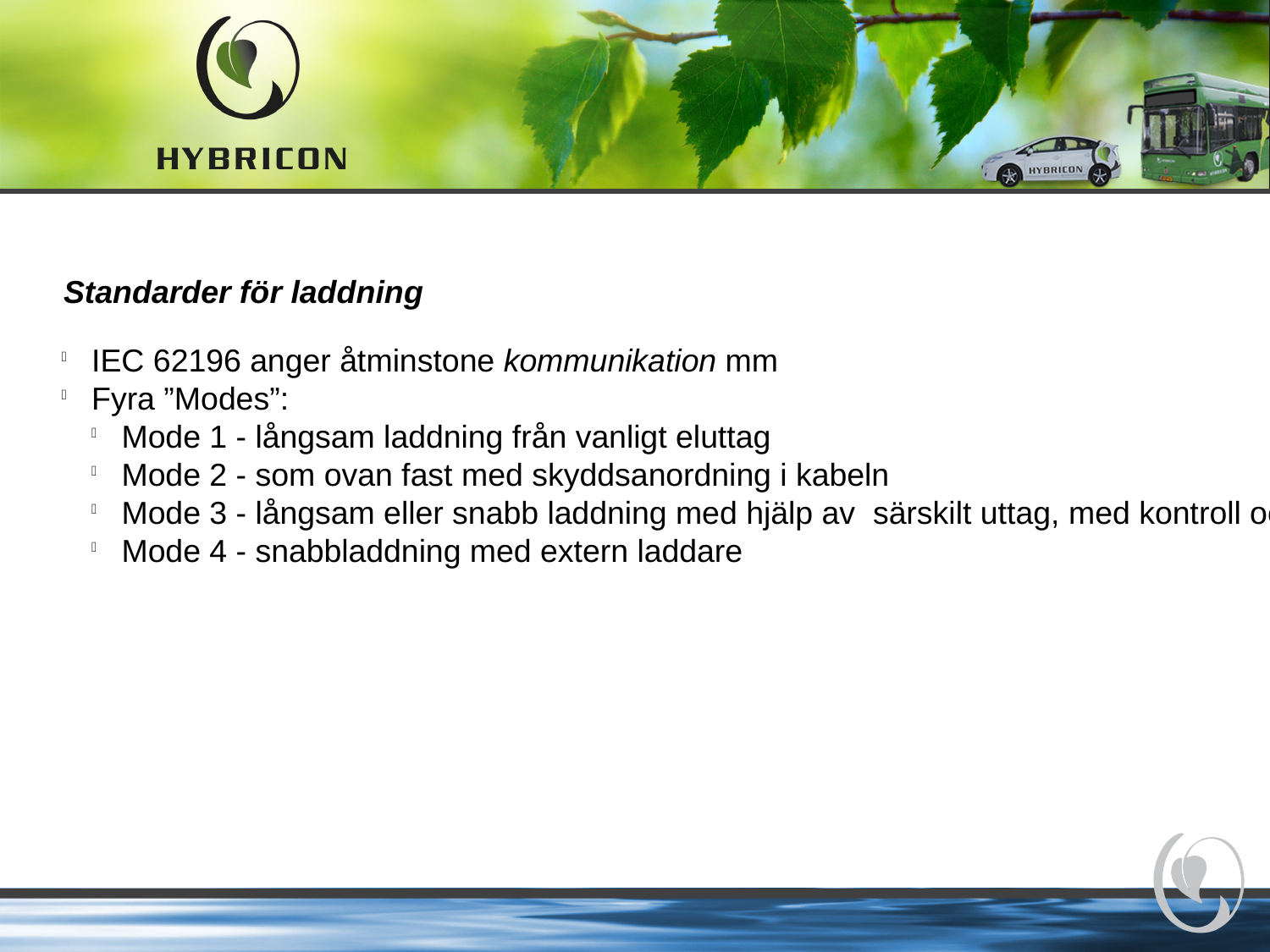

Standarder för laddning
IEC 62196 anger åtminstone kommunikation mm
Fyra ”Modes”:
Mode 1 - långsam laddning från vanligt eluttag
Mode 2 - som ovan fast med skyddsanordning i kabeln
Mode 3 - långsam eller snabb laddning med hjälp av  särskilt uttag, med kontroll och skyddsfunktion
Mode 4 - snabbladdning med extern laddare